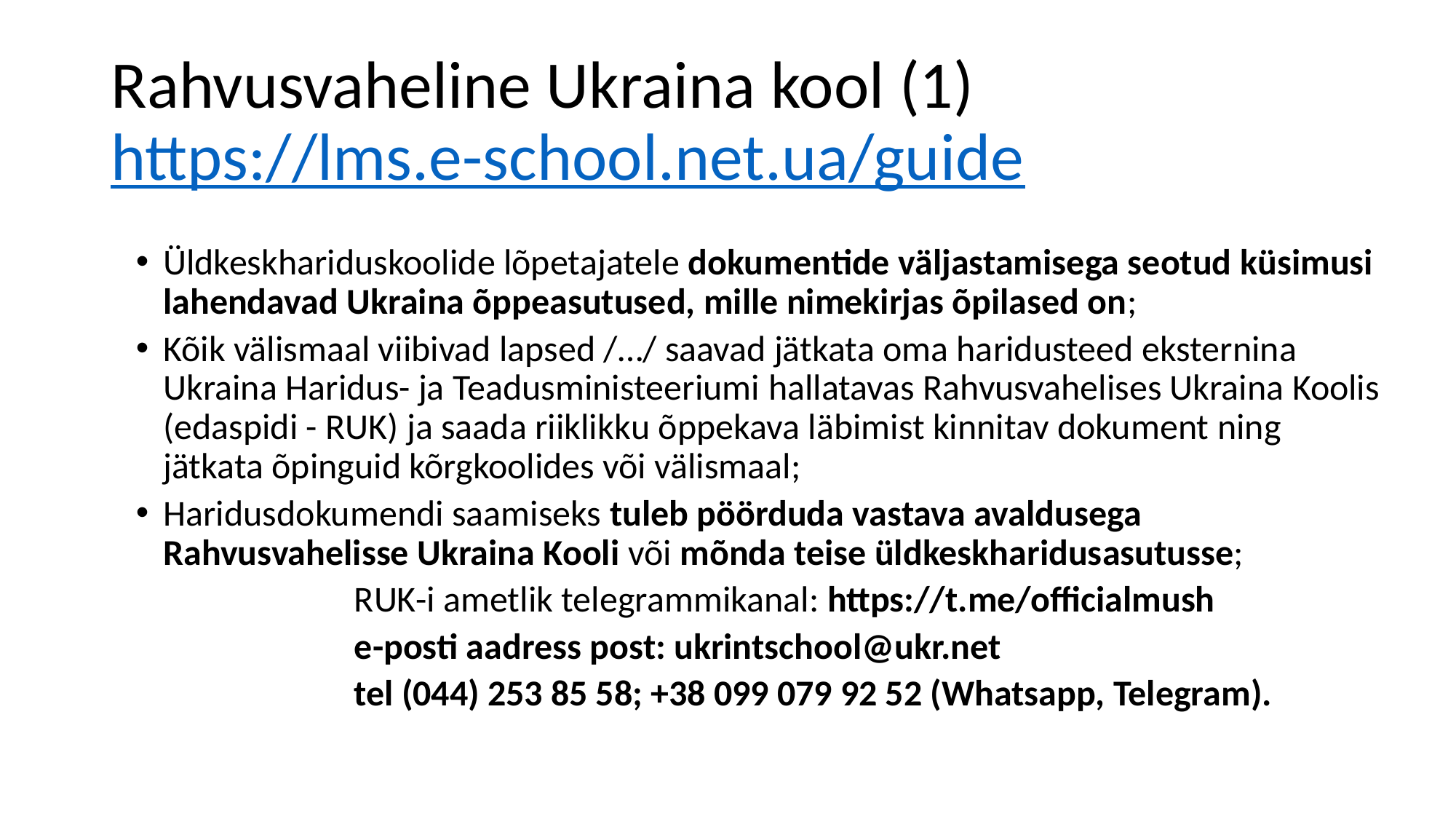

# Rahvusvaheline Ukraina kool (1) https://lms.e-school.net.ua/guide

Üldkeskhariduskoolide lõpetajatele dokumentide väljastamisega seotud küsimusi lahendavad Ukraina õppeasutused, mille nimekirjas õpilased on;
Kõik välismaal viibivad lapsed /…/ saavad jätkata oma haridusteed eksternina Ukraina Haridus- ja Teadusministeeriumi hallatavas Rahvusvahelises Ukraina Koolis (edaspidi - RUK) ja saada riiklikku õppekava läbimist kinnitav dokument ning jätkata õpinguid kõrgkoolides või välismaal;
Haridusdokumendi saamiseks tuleb pöörduda vastava avaldusega Rahvusvahelisse Ukraina Kooli või mõnda teise üldkeskharidusasutusse;
		RUK-i ametlik telegrammikanal: https://t.me/officialmush
		e-posti aadress post: ukrintschool@ukr.net
		tel (044) 253 85 58; +38 099 079 92 52 (Whatsapp, Telegram).